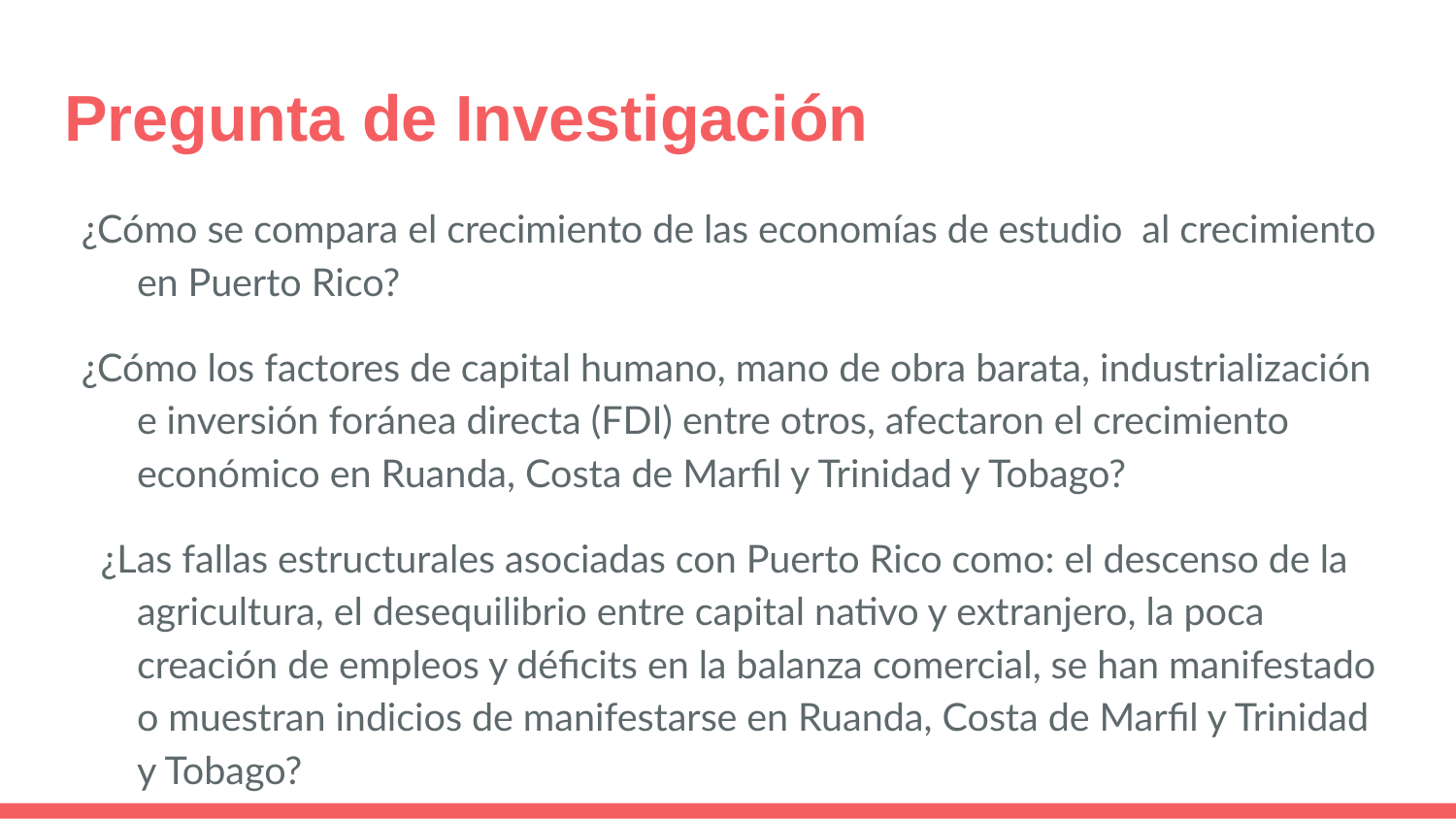

# Pregunta de Investigación
¿Cómo se compara el crecimiento de las economías de estudio  al crecimiento en Puerto Rico?
¿Cómo los factores de capital humano, mano de obra barata, industrialización e inversión foránea directa (FDI) entre otros, afectaron el crecimiento económico en Ruanda, Costa de Marfil y Trinidad y Tobago?
¿Las fallas estructurales asociadas con Puerto Rico como: el descenso de la agricultura, el desequilibrio entre capital nativo y extranjero, la poca creación de empleos y déficits en la balanza comercial, se han manifestado o muestran indicios de manifestarse en Ruanda, Costa de Marfil y Trinidad y Tobago?